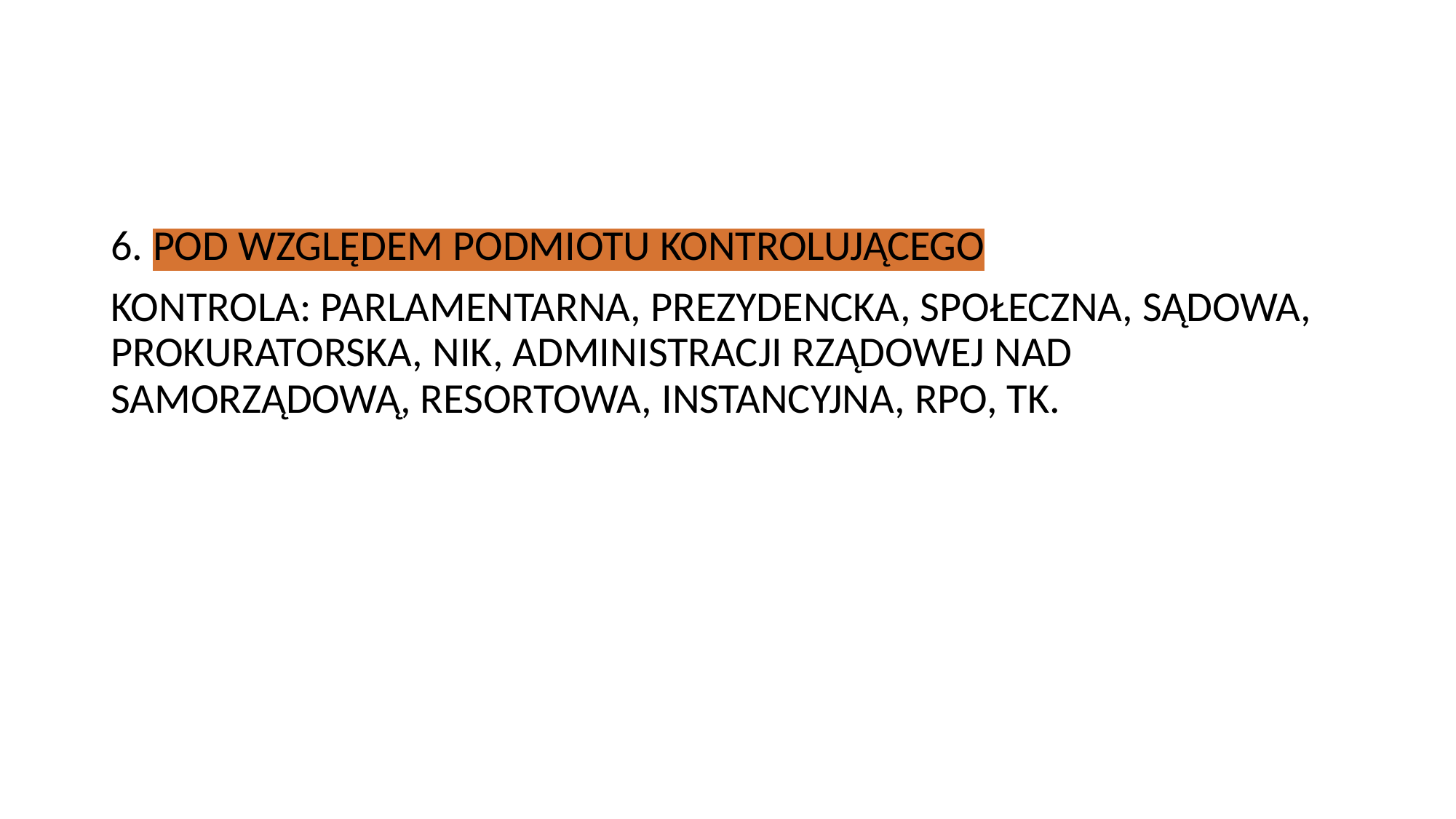

#
6. POD WZGLĘDEM PODMIOTU KONTROLUJĄCEGO
KONTROLA: PARLAMENTARNA, PREZYDENCKA, SPOŁECZNA, SĄDOWA, PROKURATORSKA, NIK, ADMINISTRACJI RZĄDOWEJ NAD SAMORZĄDOWĄ, RESORTOWA, INSTANCYJNA, RPO, TK.